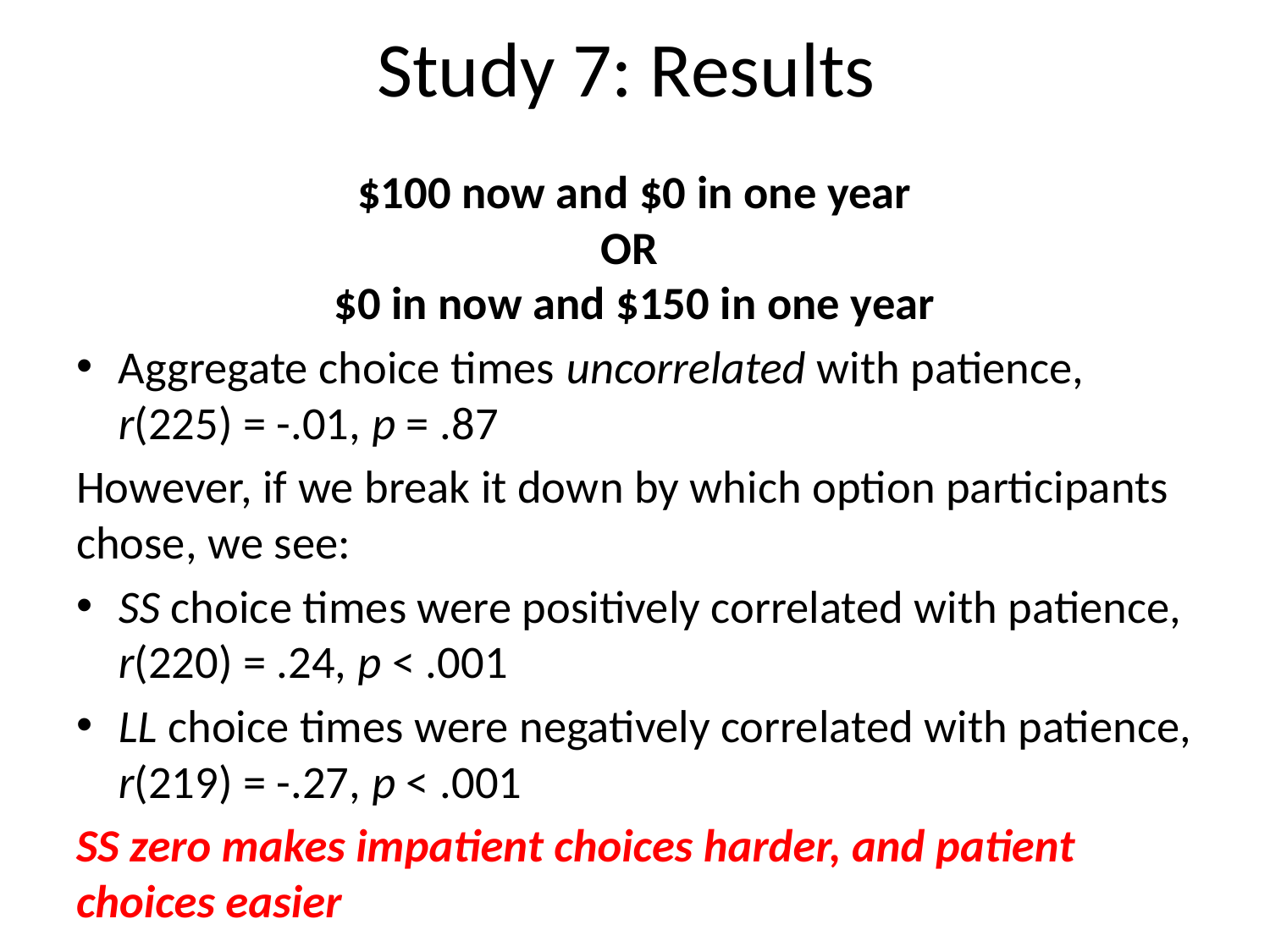

# Study 7: Results
$100 now and $0 in one year
OR
$0 in now and $150 in one year
Aggregate choice times uncorrelated with patience, r(225) = -.01, p = .87
However, if we break it down by which option participants chose, we see:
SS choice times were positively correlated with patience, r(220) = .24, p < .001
LL choice times were negatively correlated with patience, r(219) = -.27, p < .001
SS zero makes impatient choices harder, and patient choices easier